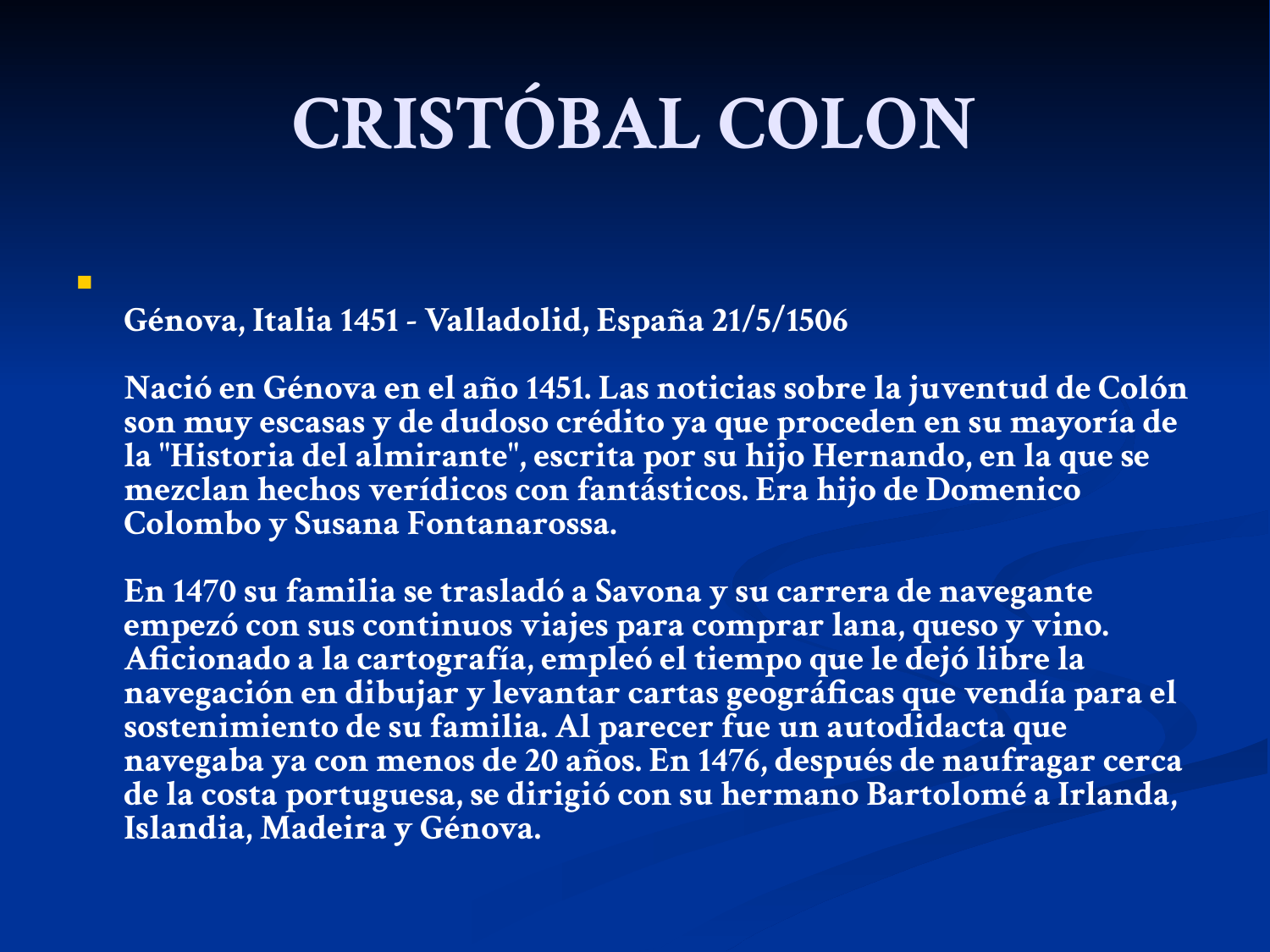

# CRISTÓBAL COLON

Génova, Italia 1451 - Valladolid, España 21/5/1506
Nació en Génova en el año 1451. Las noticias sobre la juventud de Colón son muy escasas y de dudoso crédito ya que proceden en su mayoría de la "Historia del almirante", escrita por su hijo Hernando, en la que se mezclan hechos verídicos con fantásticos. Era hijo de Domenico Colombo y Susana Fontanarossa.
En 1470 su familia se trasladó a Savona y su carrera de navegante empezó con sus continuos viajes para comprar lana, queso y vino. Aficionado a la cartografía, empleó el tiempo que le dejó libre la navegación en dibujar y levantar cartas geográficas que vendía para el sostenimiento de su familia. Al parecer fue un autodidacta que navegaba ya con menos de 20 años. En 1476, después de naufragar cerca de la costa portuguesa, se dirigió con su hermano Bartolomé a Irlanda, Islandia, Madeira y Génova.